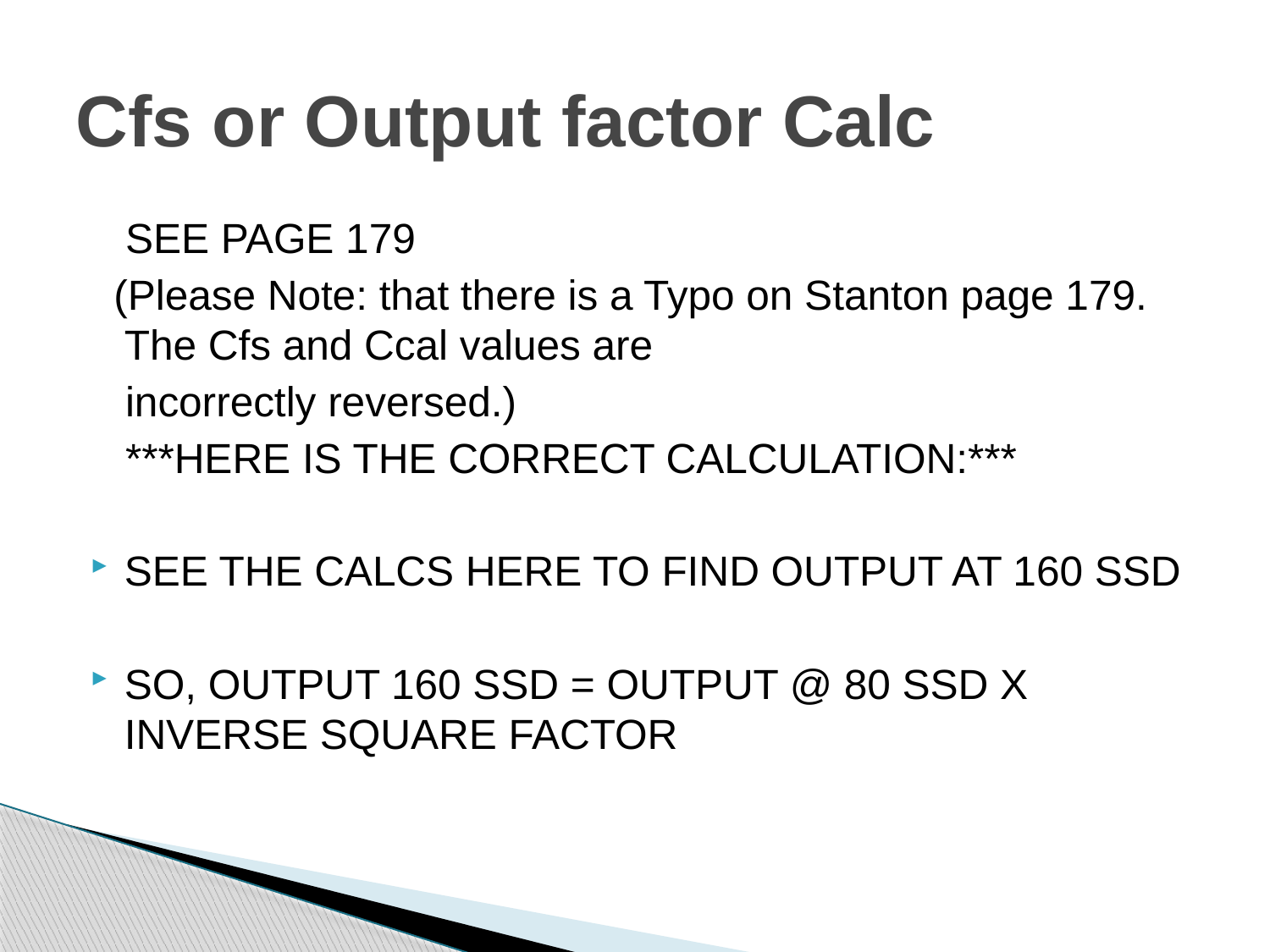

# Cfs or Output factor Calc
   SEE PAGE 179
  (Please Note: that there is a Typo on Stanton page 179. The Cfs and Ccal values are
   incorrectly reversed.)
   ***HERE IS THE CORRECT CALCULATION:***

SEE THE CALCS HERE TO FIND OUTPUT AT 160 SSD

SO, OUTPUT 160 SSD = OUTPUT @ 80 SSD X INVERSE SQUARE FACTOR